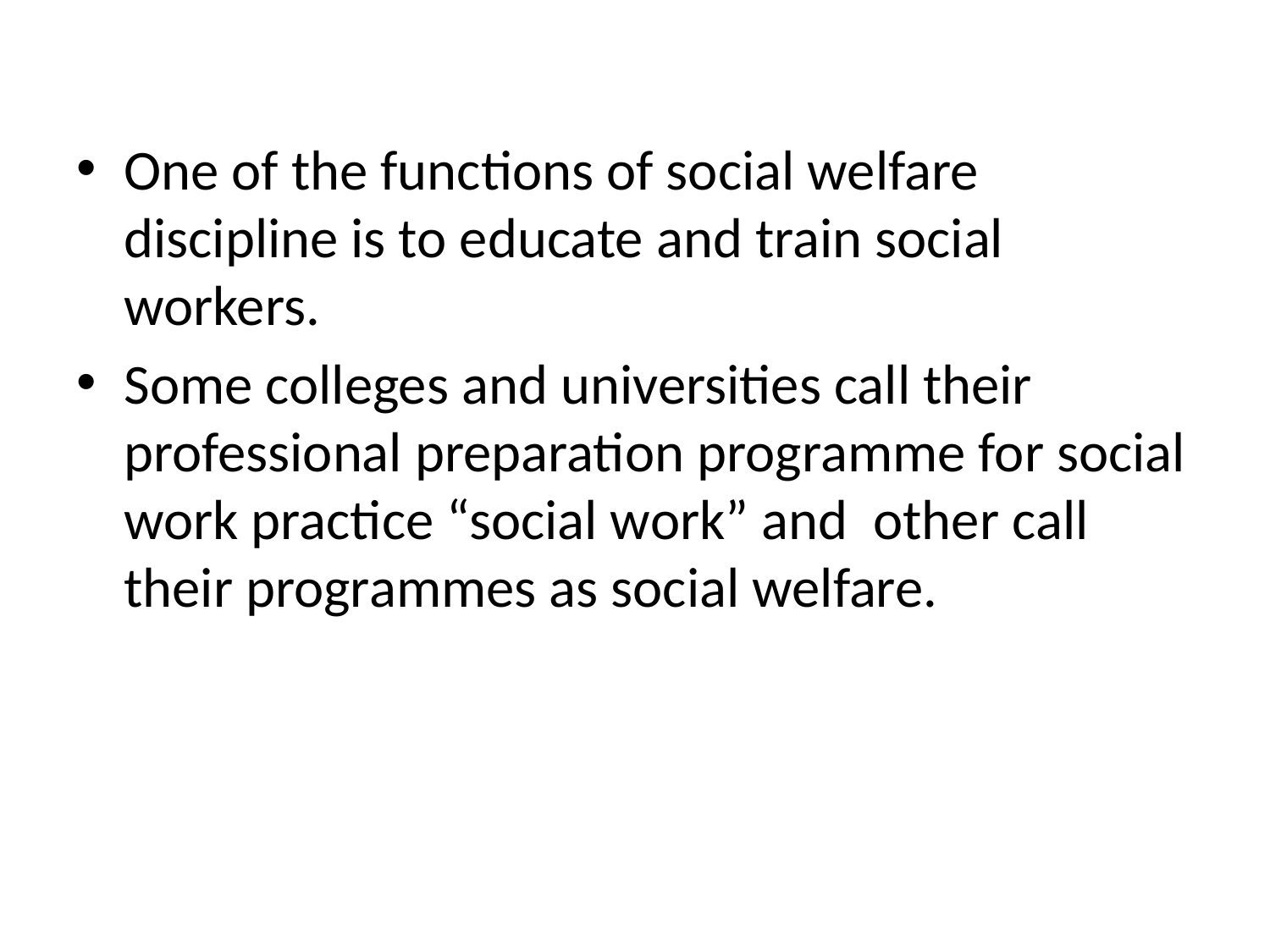

One of the functions of social welfare discipline is to educate and train social workers.
Some colleges and universities call their professional preparation programme for social work practice “social work” and  other call their programmes as social welfare.